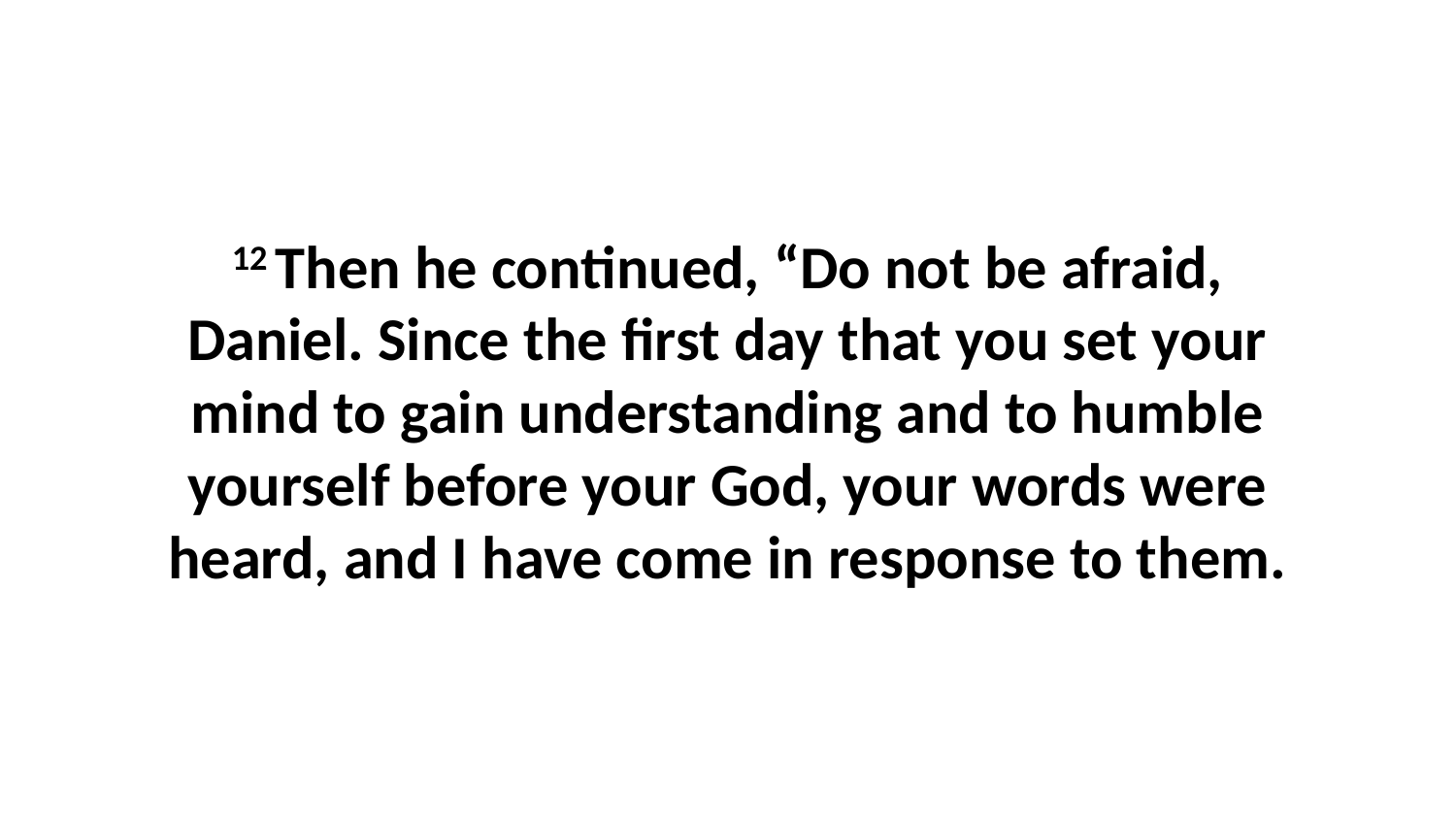

12 Then he continued, “Do not be afraid, Daniel. Since the first day that you set your mind to gain understanding and to humble yourself before your God, your words were heard, and I have come in response to them.